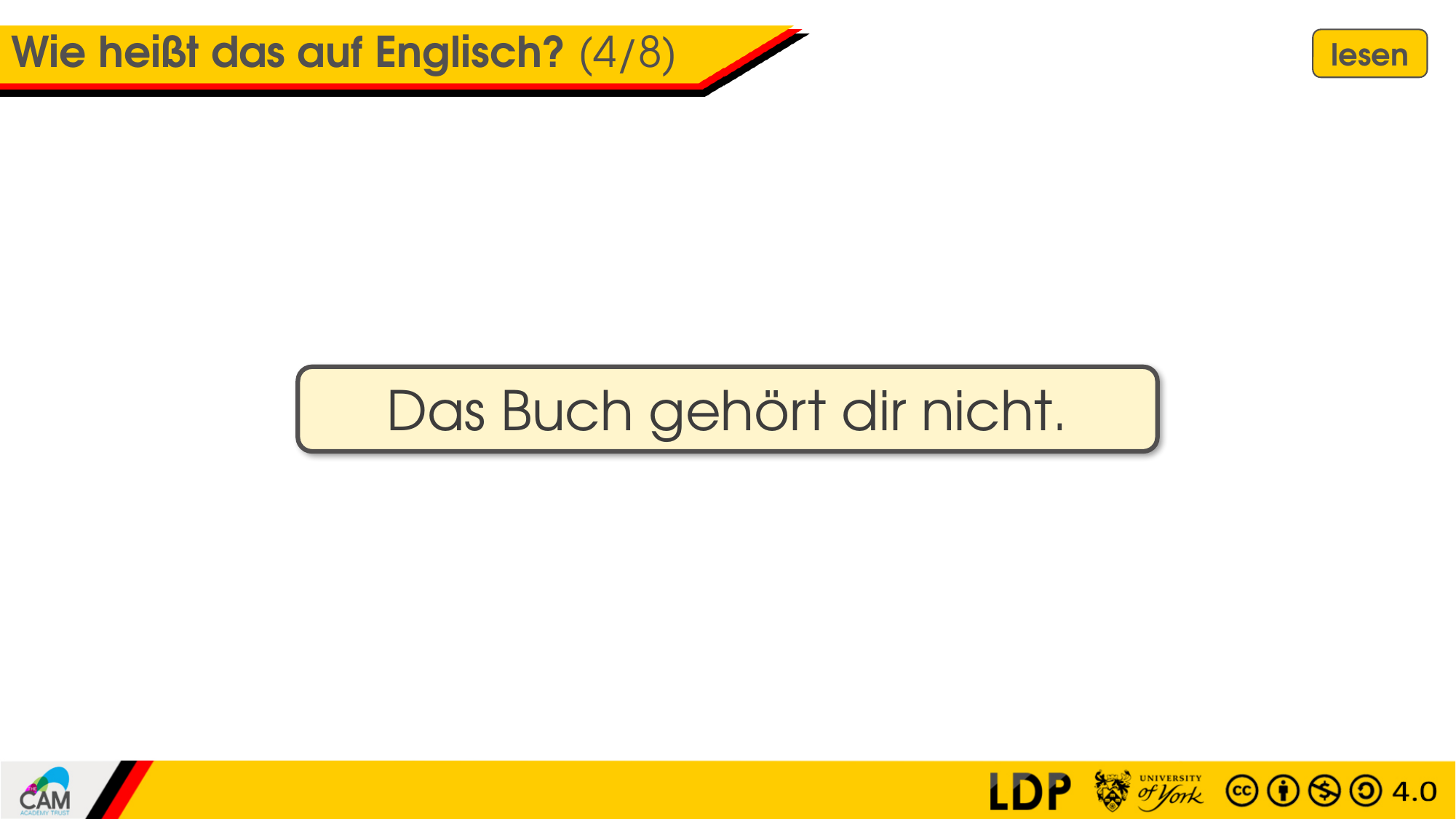

# Wie heißt das auf Englisch? (4/8)
lesen
Das Buch gehört dir nicht.